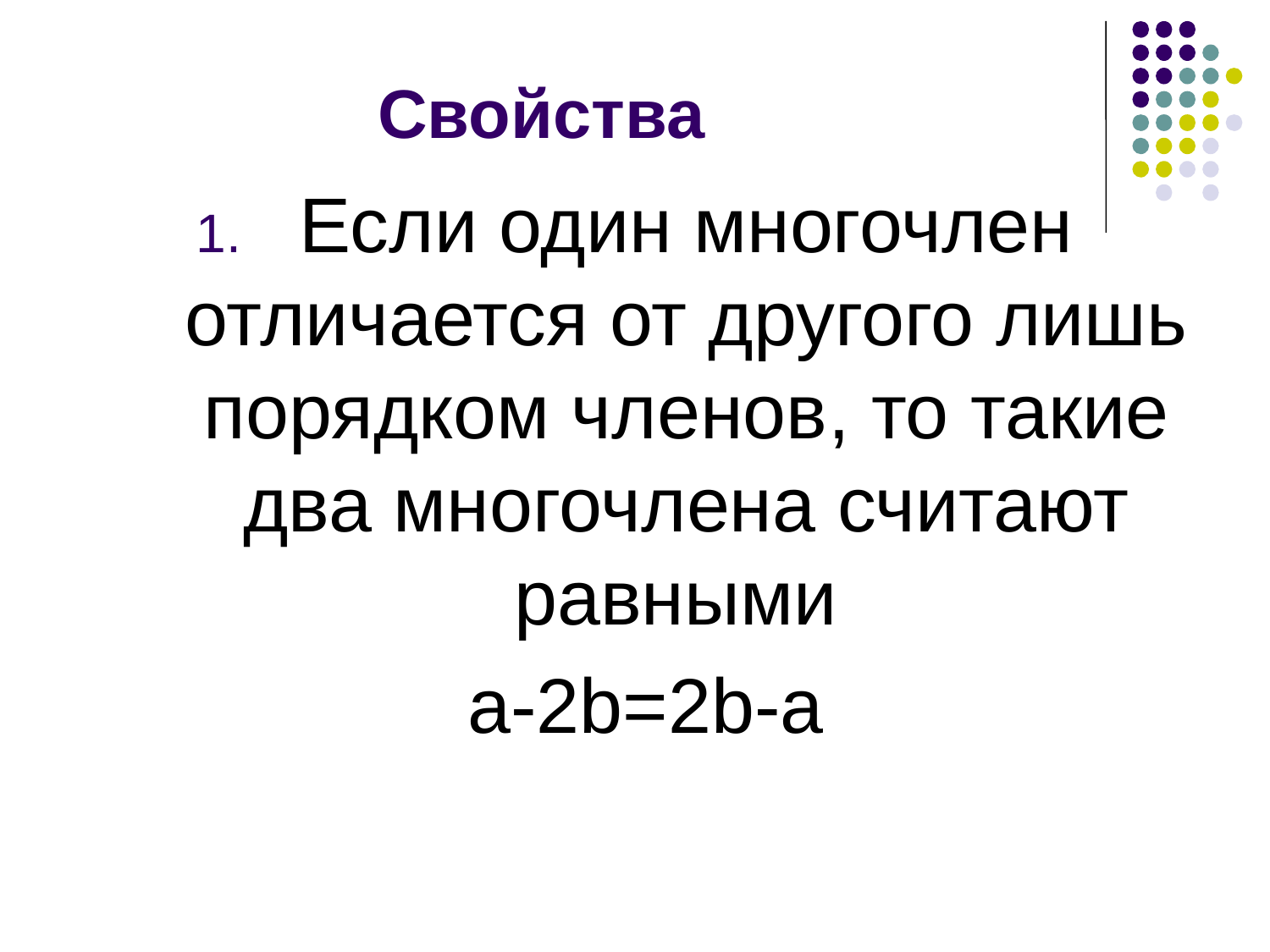

# Свойства
Если один многочлен отличается от другого лишь порядком членов, то такие два многочлена считают равными
 a-2b=2b-a